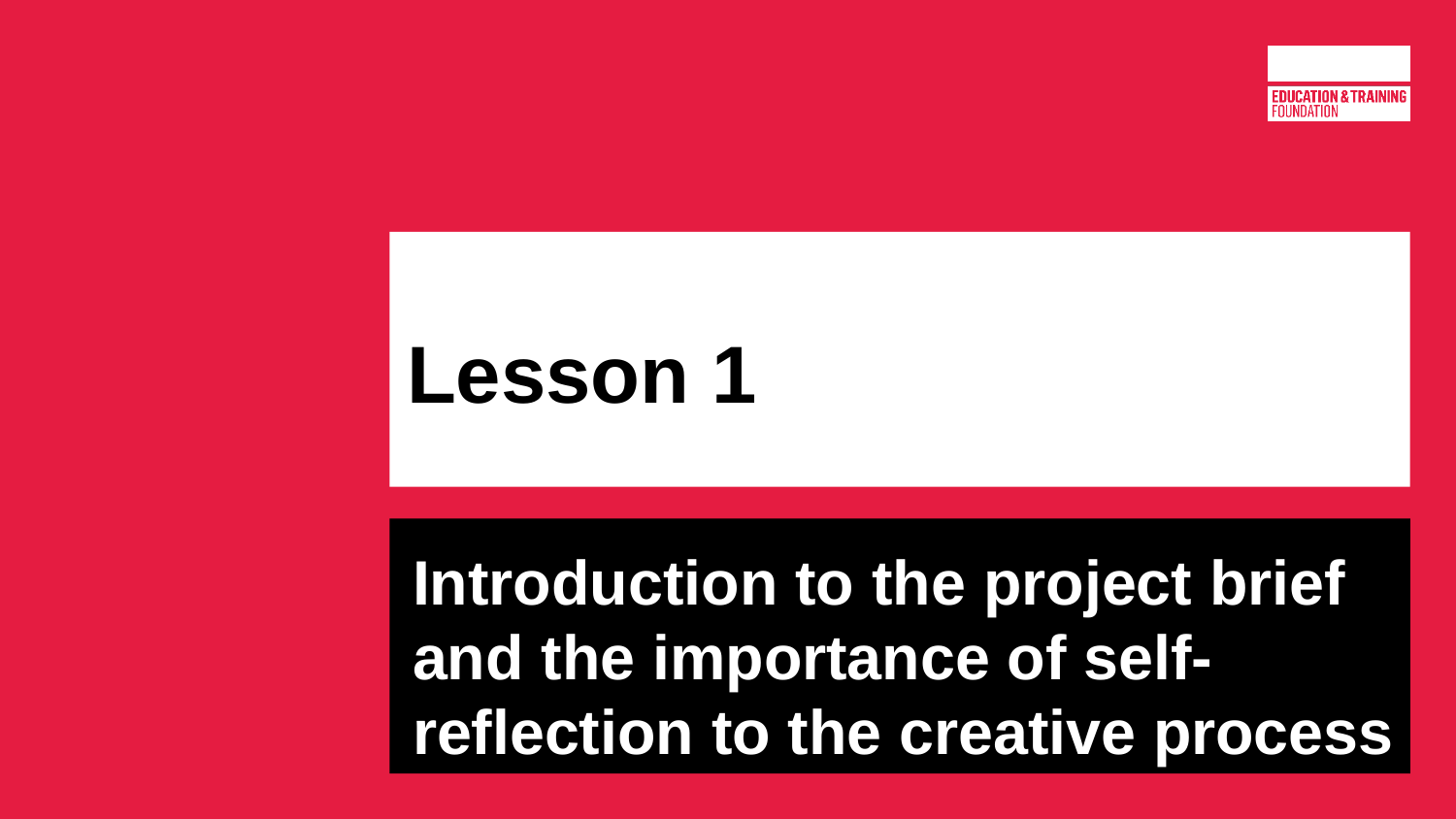

# Lesson 1
Introduction to the project brief and the importance of self-reflection to the creative process